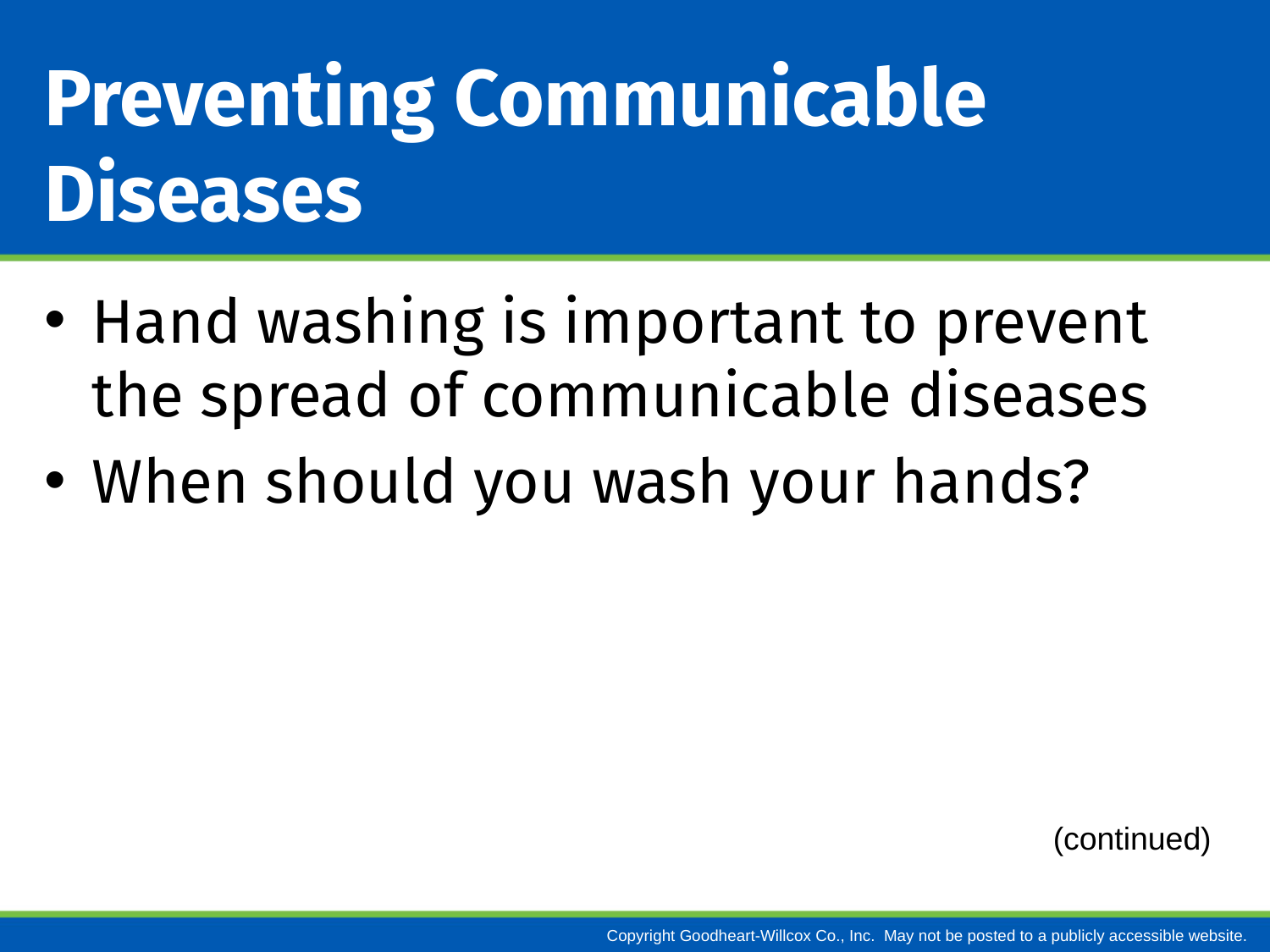

# Preventing Communicable Diseases
Hand washing is important to prevent the spread of communicable diseases
When should you wash your hands?

(continued)